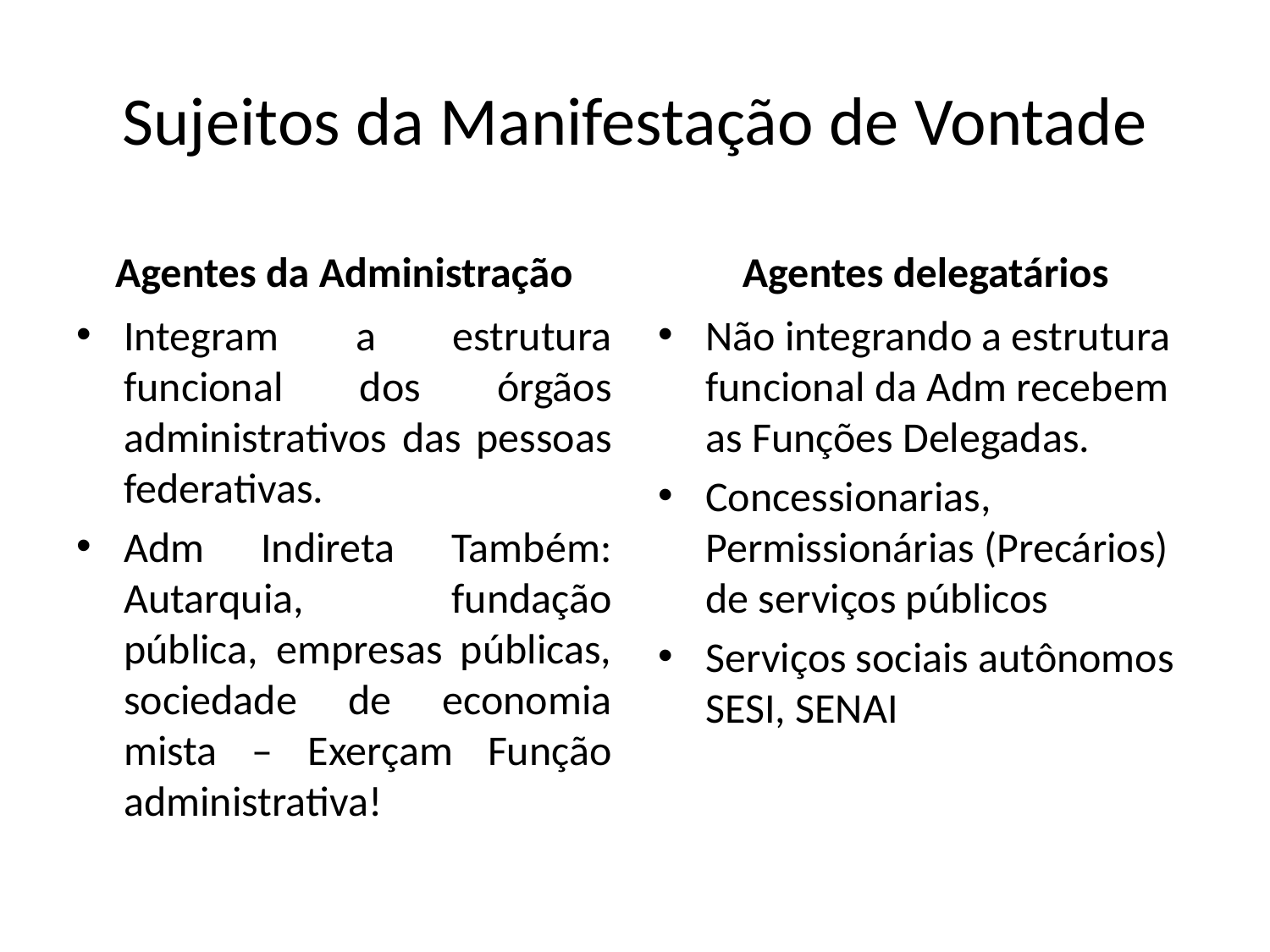

# Sujeitos da Manifestação de Vontade
Agentes da Administração
Agentes delegatários
Integram a estrutura funcional dos órgãos administrativos das pessoas federativas.
Adm Indireta Também: Autarquia, fundação pública, empresas públicas, sociedade de economia mista – Exerçam Função administrativa!
Não integrando a estrutura funcional da Adm recebem as Funções Delegadas.
Concessionarias, Permissionárias (Precários) de serviços públicos
Serviços sociais autônomos SESI, SENAI